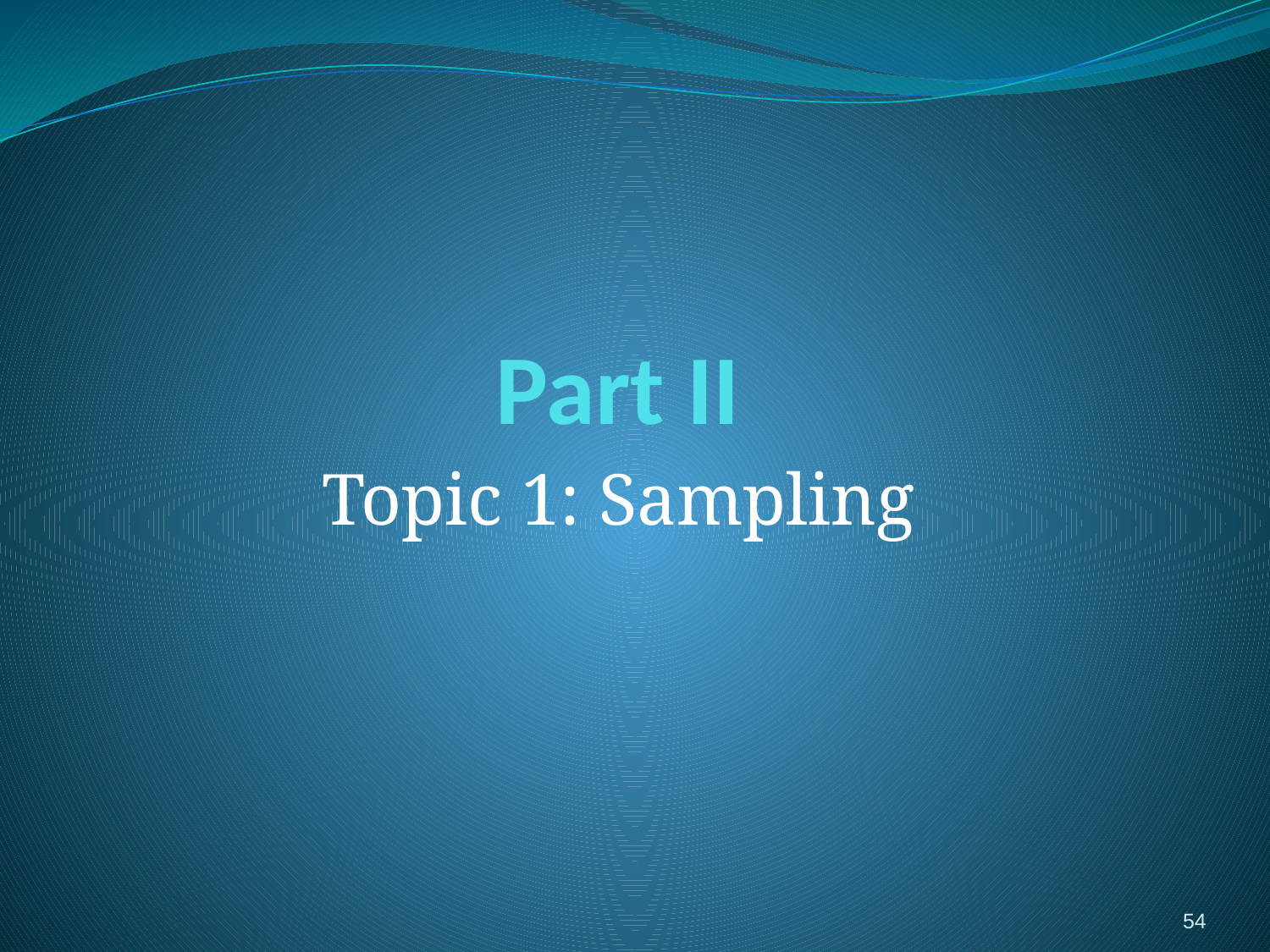

# Part II
Topic 1: Sampling
54